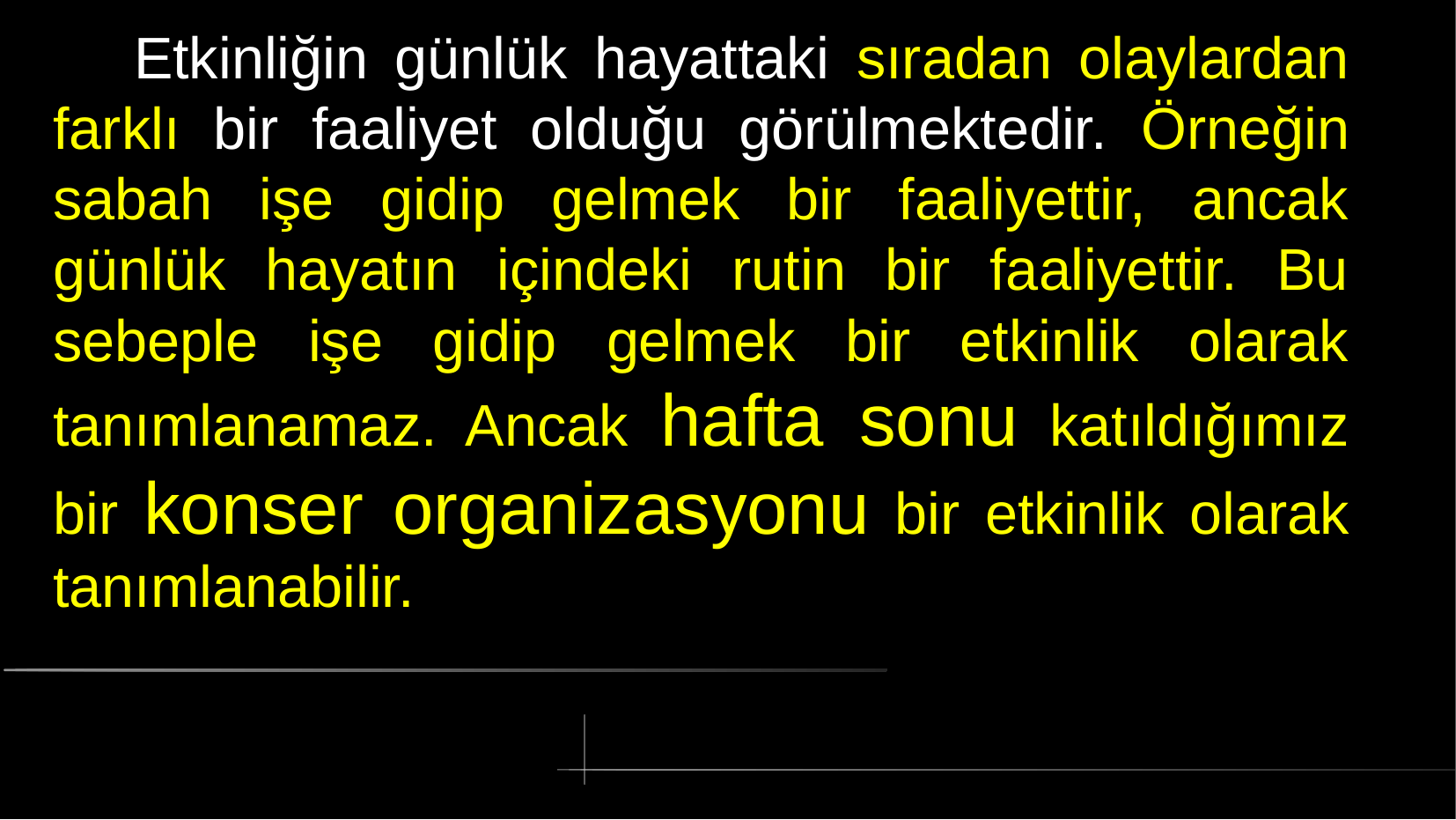

# Etkinliğin günlük hayattaki sıradan olaylardan farklı bir faaliyet olduğu görülmektedir. Örneğin sabah işe gidip gelmek bir faaliyettir, ancak günlük hayatın içindeki rutin bir faaliyettir. Bu sebeple işe gidip gelmek bir etkinlik olarak tanımlanamaz. Ancak hafta sonu katıldığımız bir konser organizasyonu bir etkinlik olarak tanımlanabilir.